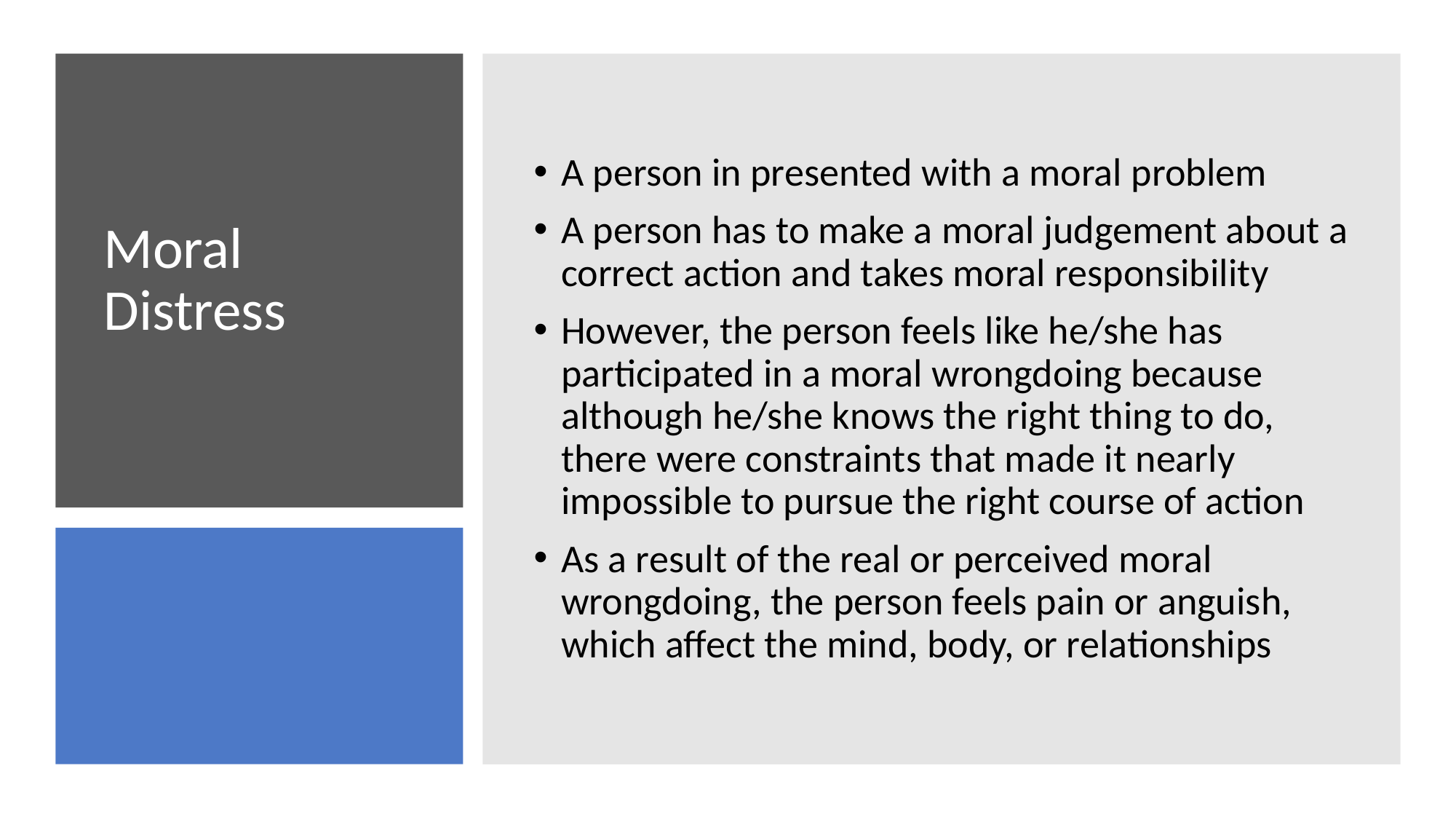

A person in presented with a moral problem
A person has to make a moral judgement about a correct action and takes moral responsibility
However, the person feels like he/she has participated in a moral wrongdoing because although he/she knows the right thing to do, there were constraints that made it nearly impossible to pursue the right course of action
As a result of the real or perceived moral wrongdoing, the person feels pain or anguish, which affect the mind, body, or relationships
# Moral Distress